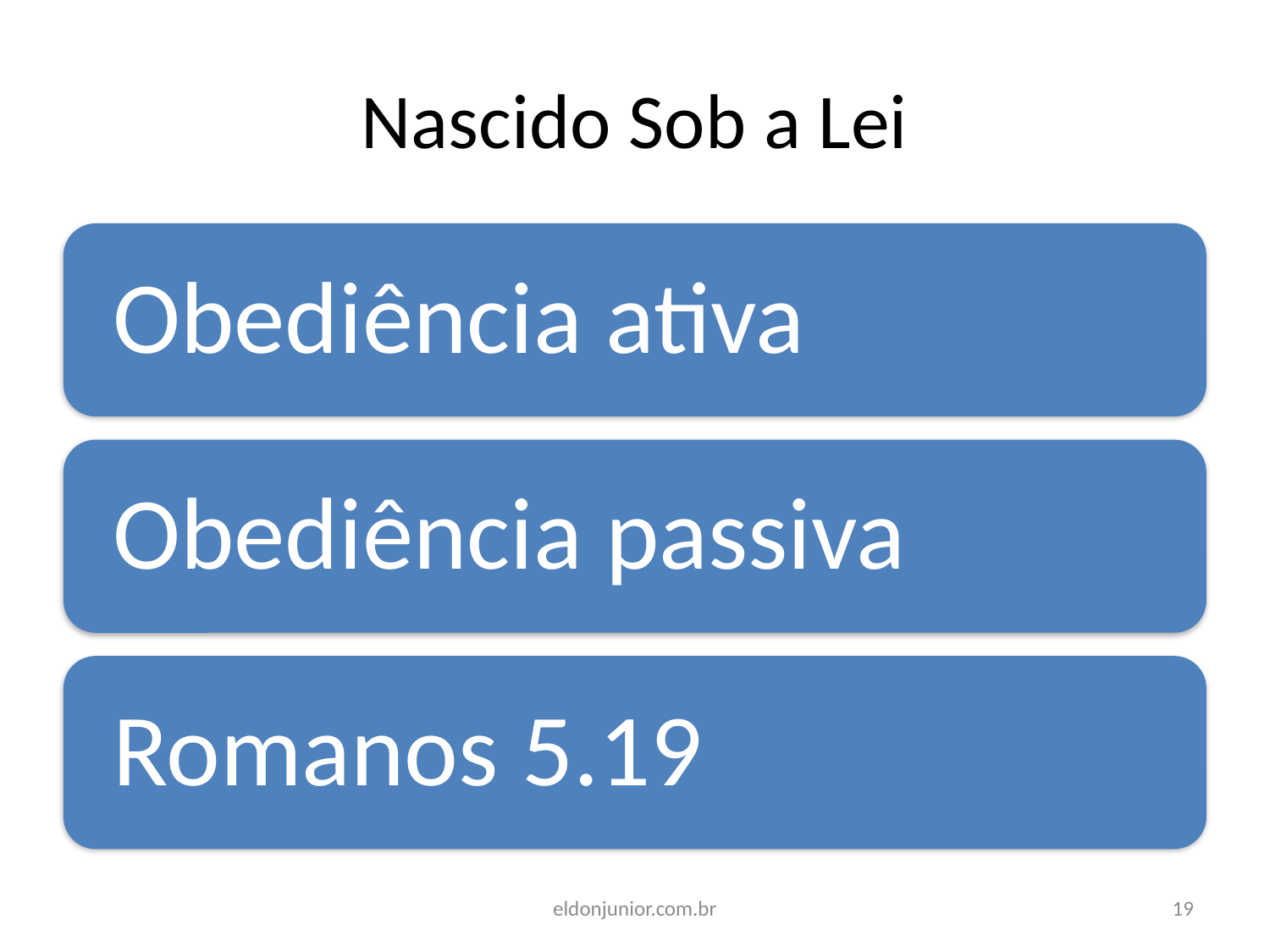

# Nascido Sob a Lei
Obediência ativa
Obediência passiva
Romanos 5.19
eldonjunior.com.br
19